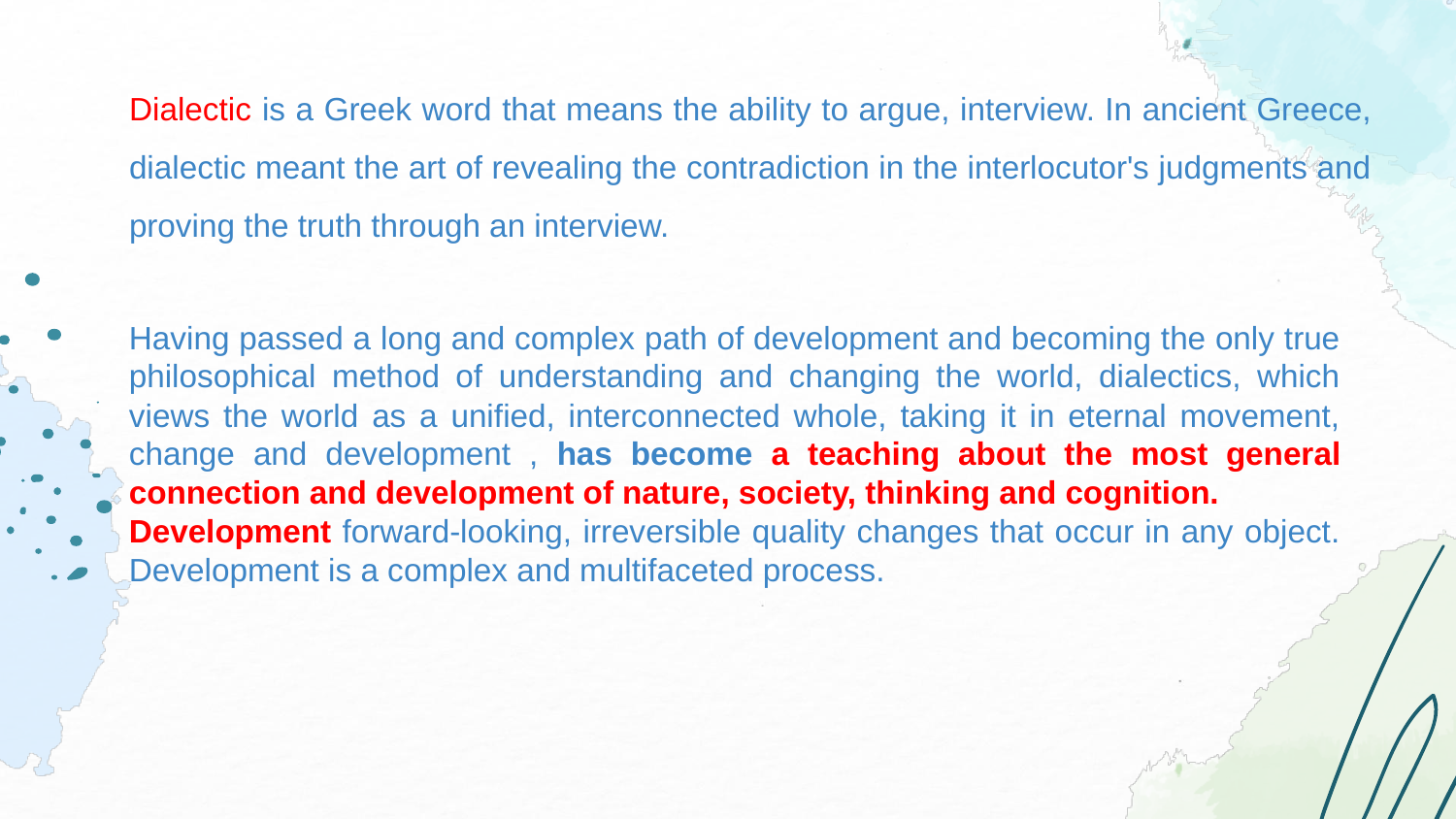

Dialectic is a Greek word that means the ability to argue, interview. In ancient Greece, dialectic meant the art of revealing the contradiction in the interlocutor's judgments and proving the truth through an interview.
Having passed a long and complex path of development and becoming the only true philosophical method of understanding and changing the world, dialectics, which views the world as a unified, interconnected whole, taking it in eternal movement, change and development , has become a teaching about the most general connection and development of nature, society, thinking and cognition.
Development forward-looking, irreversible quality changes that occur in any object. Development is a complex and multifaceted process.